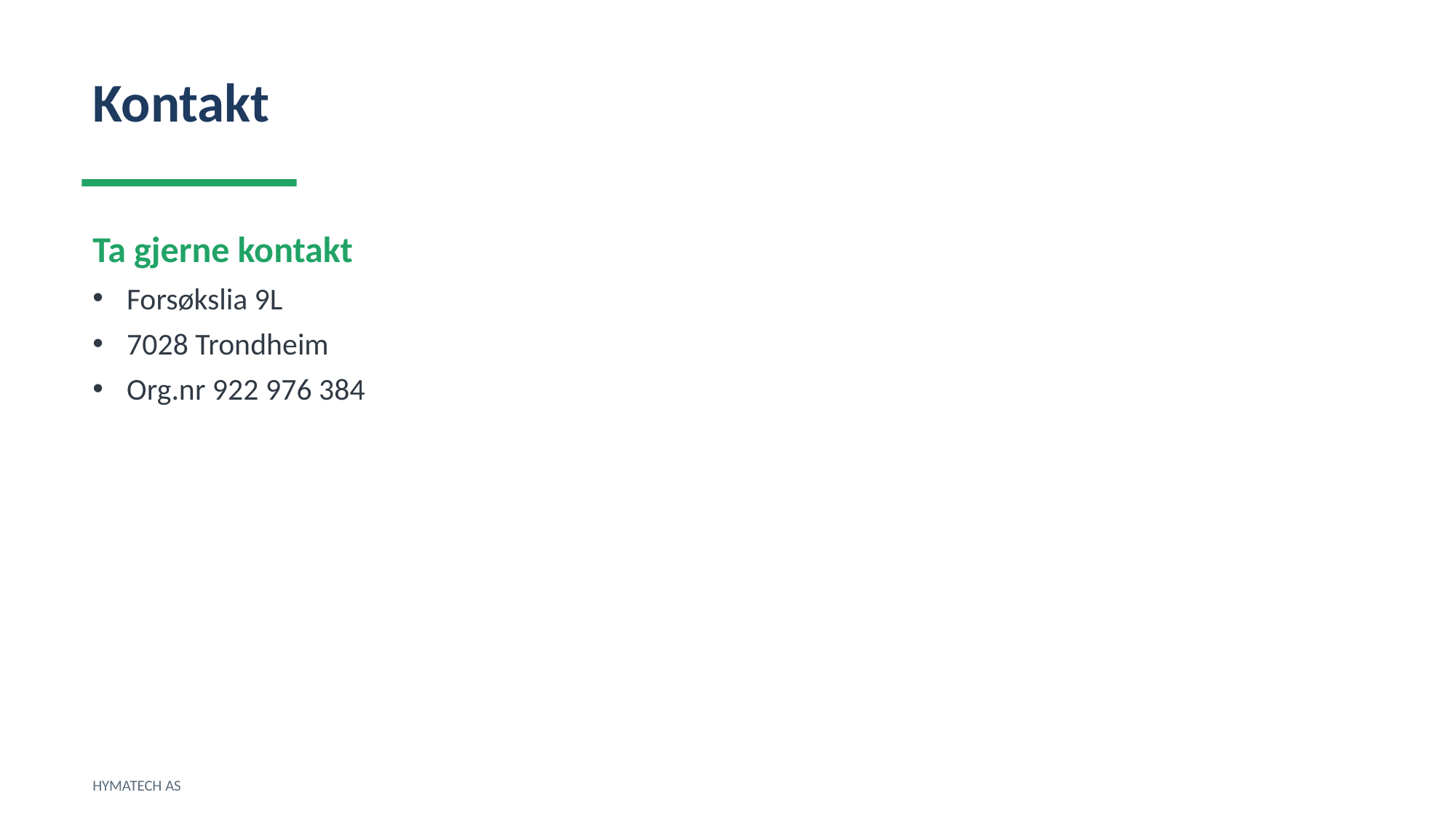

Kontakt

Ta gjerne kontakt
Forsøkslia 9L
7028 Trondheim
Org.nr 922 976 384
HYMATECH AS